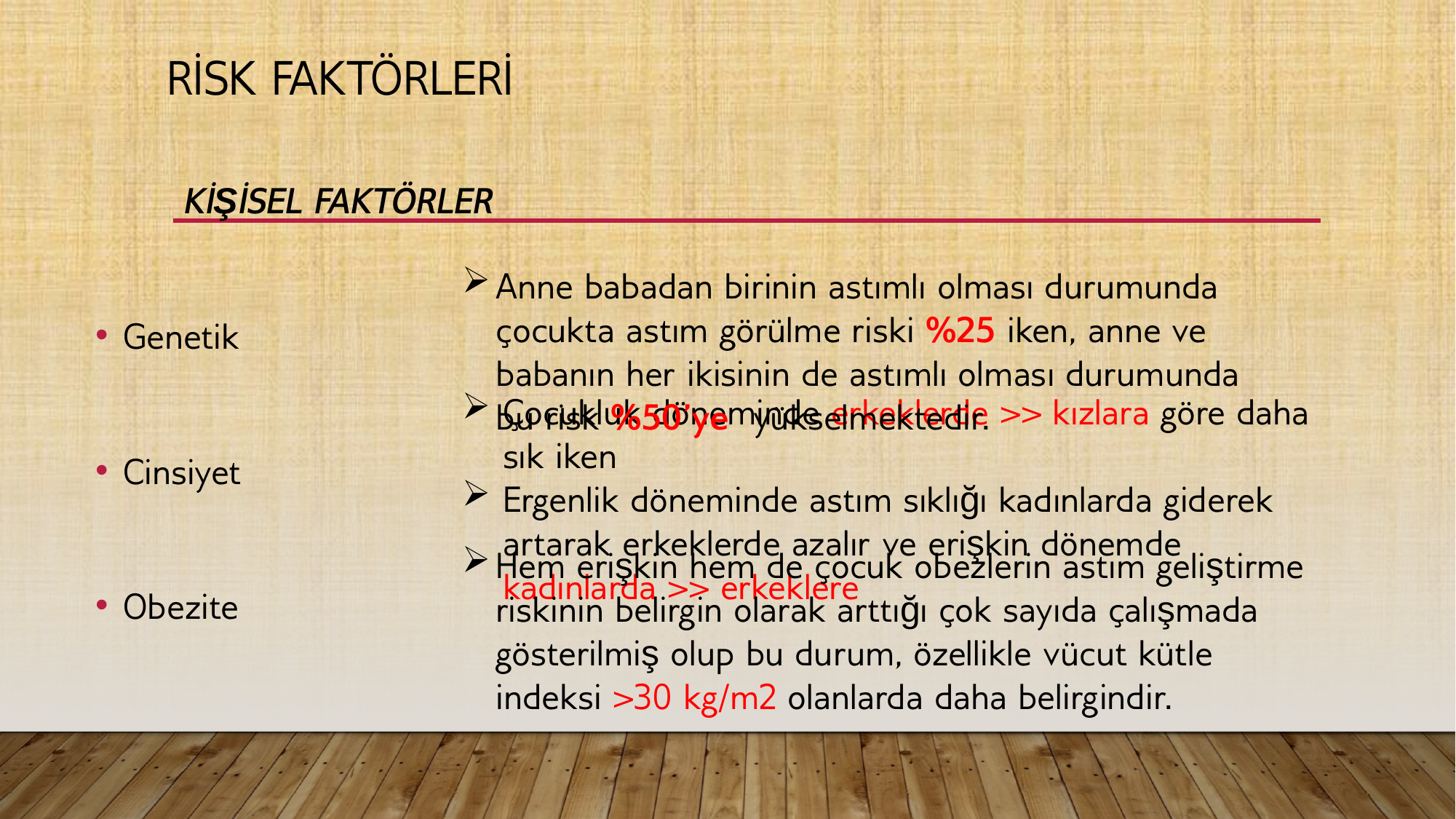

# Risk faktörleri
        KİŞİSEL FAKTÖRLER

Genetik

Cinsiyet

Obezite

Anne babadan birinin astımlı olması durumunda çocukta astım görülme riski %25 iken, anne ve babanın her ikisinin de astımlı olması durumunda bu risk %50’ye  yükselmektedir.

Çocukluk döneminde erkeklerde >> kızlara göre daha sık iken
Ergenlik döneminde astım sıklığı kadınlarda giderek artarak erkeklerde azalır ve erişkin dönemde kadınlarda >> erkeklere
Hem erişkin hem de çocuk obezlerin astım geliştirme riskinin belirgin olarak arttığı çok sayıda çalışmada gösterilmiş olup bu durum, özellikle vücut kütle indeksi >30 kg/m2 olanlarda daha belirgindir.